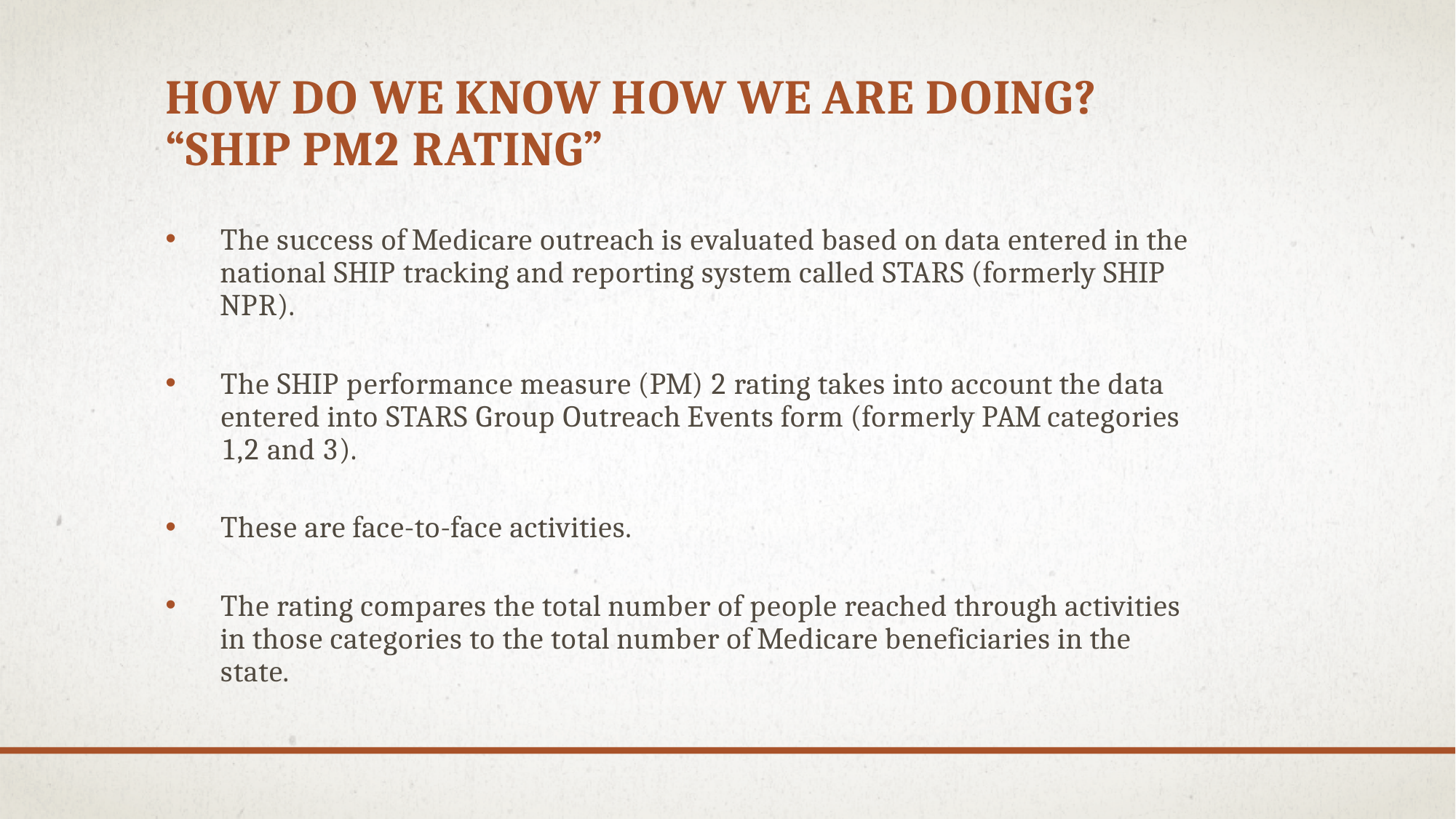

# How do we know how we are doing? “SHIP PM2 Rating”
The success of Medicare outreach is evaluated based on data entered in the national SHIP tracking and reporting system called STARS (formerly SHIP NPR).
The SHIP performance measure (PM) 2 rating takes into account the data entered into STARS Group Outreach Events form (formerly PAM categories 1,2 and 3).
These are face-to-face activities.
The rating compares the total number of people reached through activities in those categories to the total number of Medicare beneficiaries in the state.